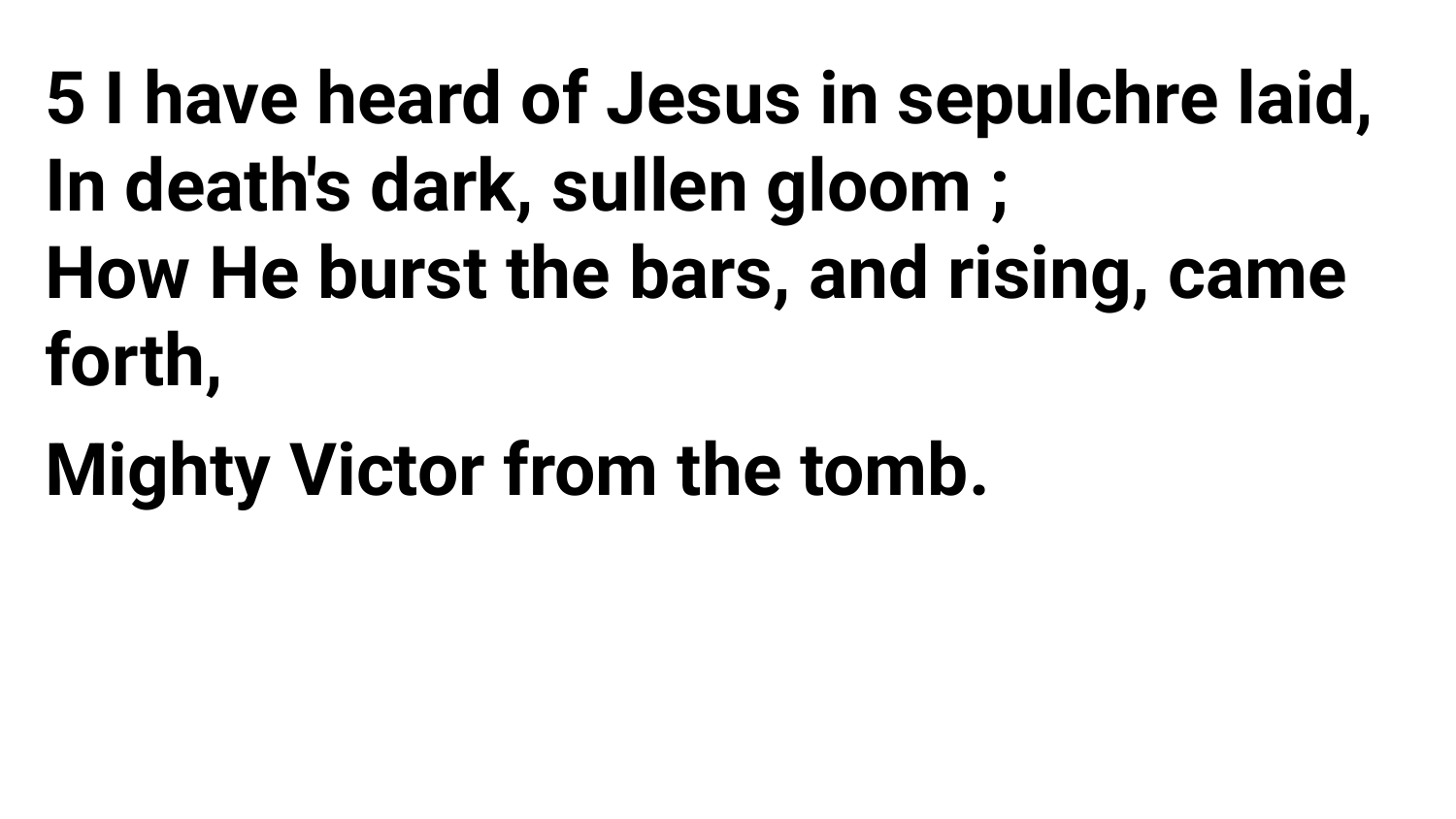

5 I have heard of Jesus in sepulchre laid,
In death's dark, sullen gloom ;
How He burst the bars, and rising, came forth,
Mighty Victor from the tomb.